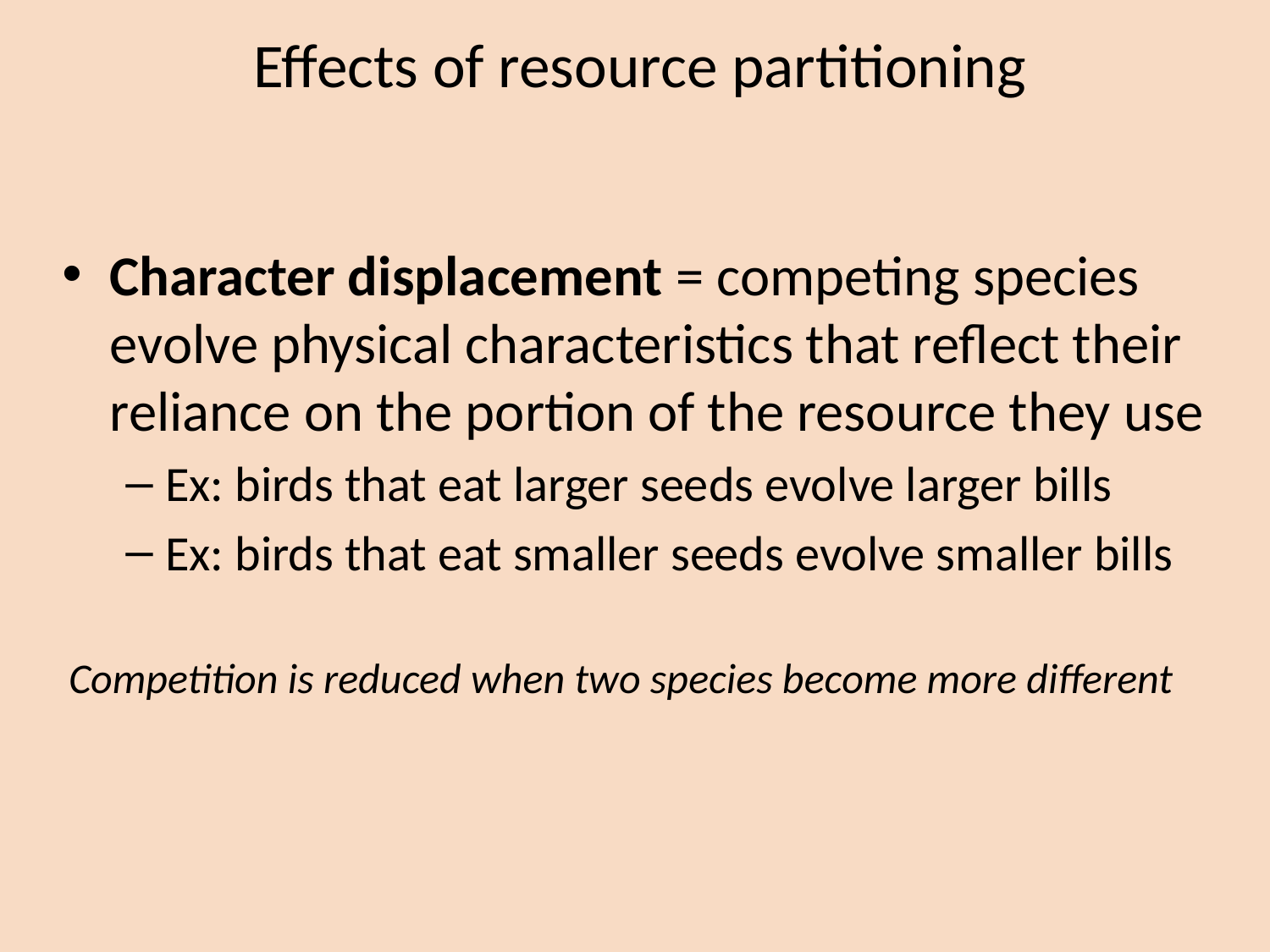

Effects of resource partitioning
Character displacement = competing species evolve physical characteristics that reflect their reliance on the portion of the resource they use
Ex: birds that eat larger seeds evolve larger bills
Ex: birds that eat smaller seeds evolve smaller bills

Competition is reduced when two species become more different